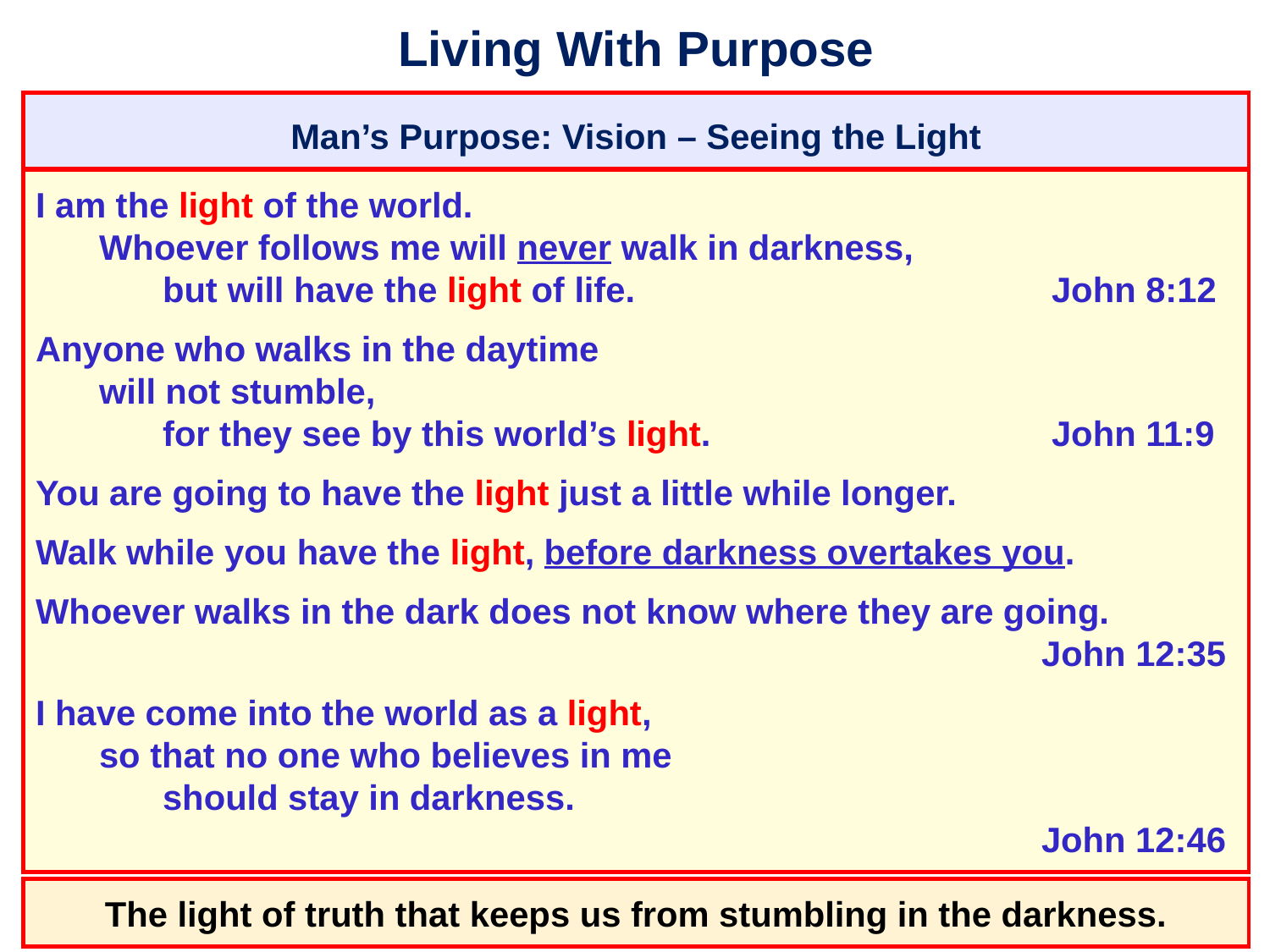

# Living With Purpose
Man’s Purpose: Vision – Seeing the Light
I am the light of the world.
	Whoever follows me will never walk in darkness,
		but will have the light of life.			 	John 8:12

Anyone who walks in the daytime
	will not stumble,
		for they see by this world’s light. 			John 11:9

You are going to have the light just a little while longer.

Walk while you have the light, before darkness overtakes you.

Whoever walks in the dark does not know where they are going. 											            John 12:35

I have come into the world as a light,
	so that no one who believes in me
		should stay in darkness.
			           						            John 12:46
The light of truth that keeps us from stumbling in the darkness.